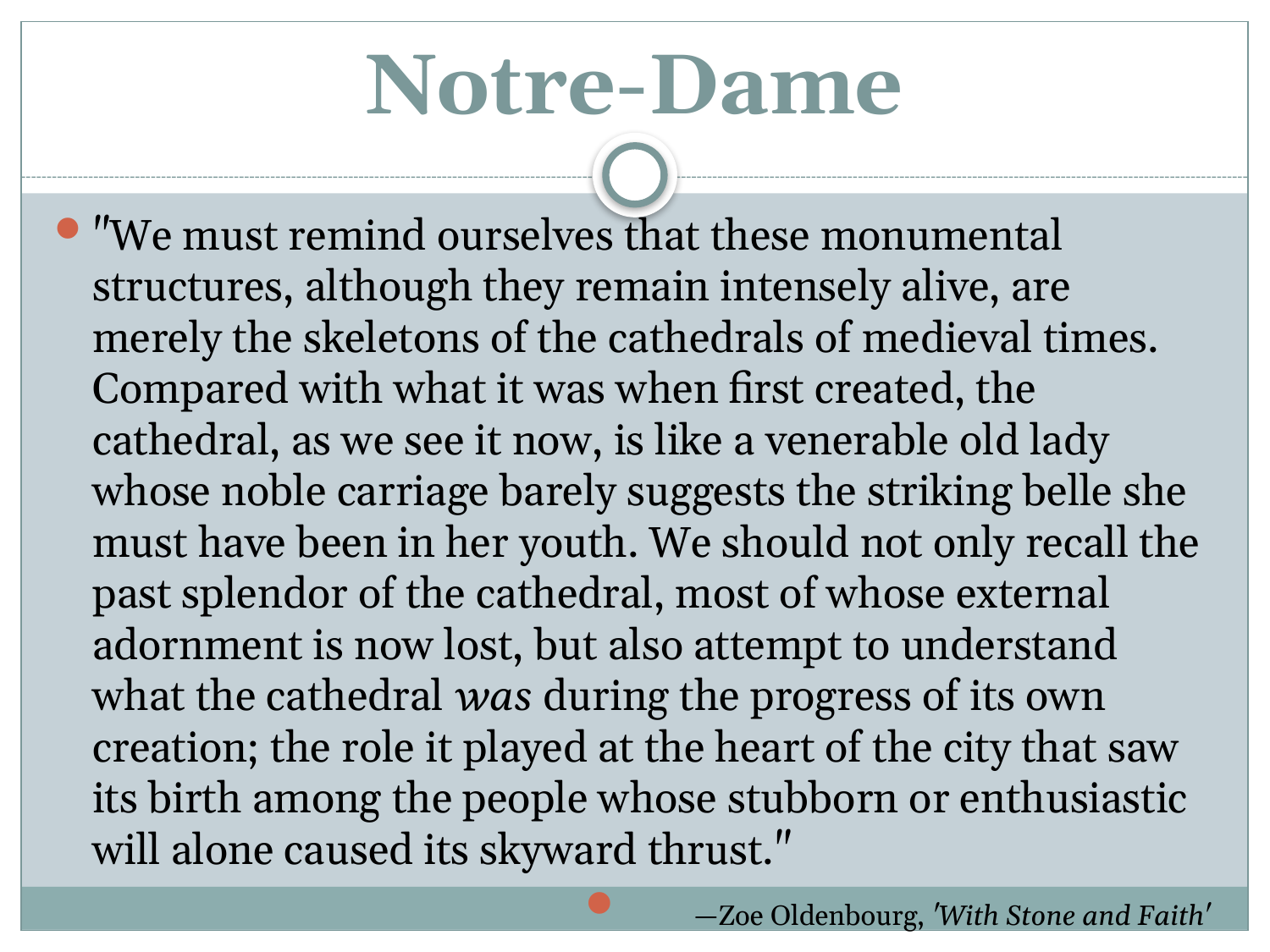

# Notre-Dame
"We must remind ourselves that these monumental structures, although they remain intensely alive, are merely the skeletons of the cathedrals of medieval times. Compared with what it was when first created, the cathedral, as we see it now, is like a venerable old lady whose noble carriage barely suggests the striking belle she must have been in her youth. We should not only recall the past splendor of the cathedral, most of whose external adornment is now lost, but also attempt to understand what the cathedral was during the progress of its own creation; the role it played at the heart of the city that saw its birth among the people whose stubborn or enthusiastic will alone caused its skyward thrust."
   —Zoe Oldenbourg, 'With Stone and Faith'